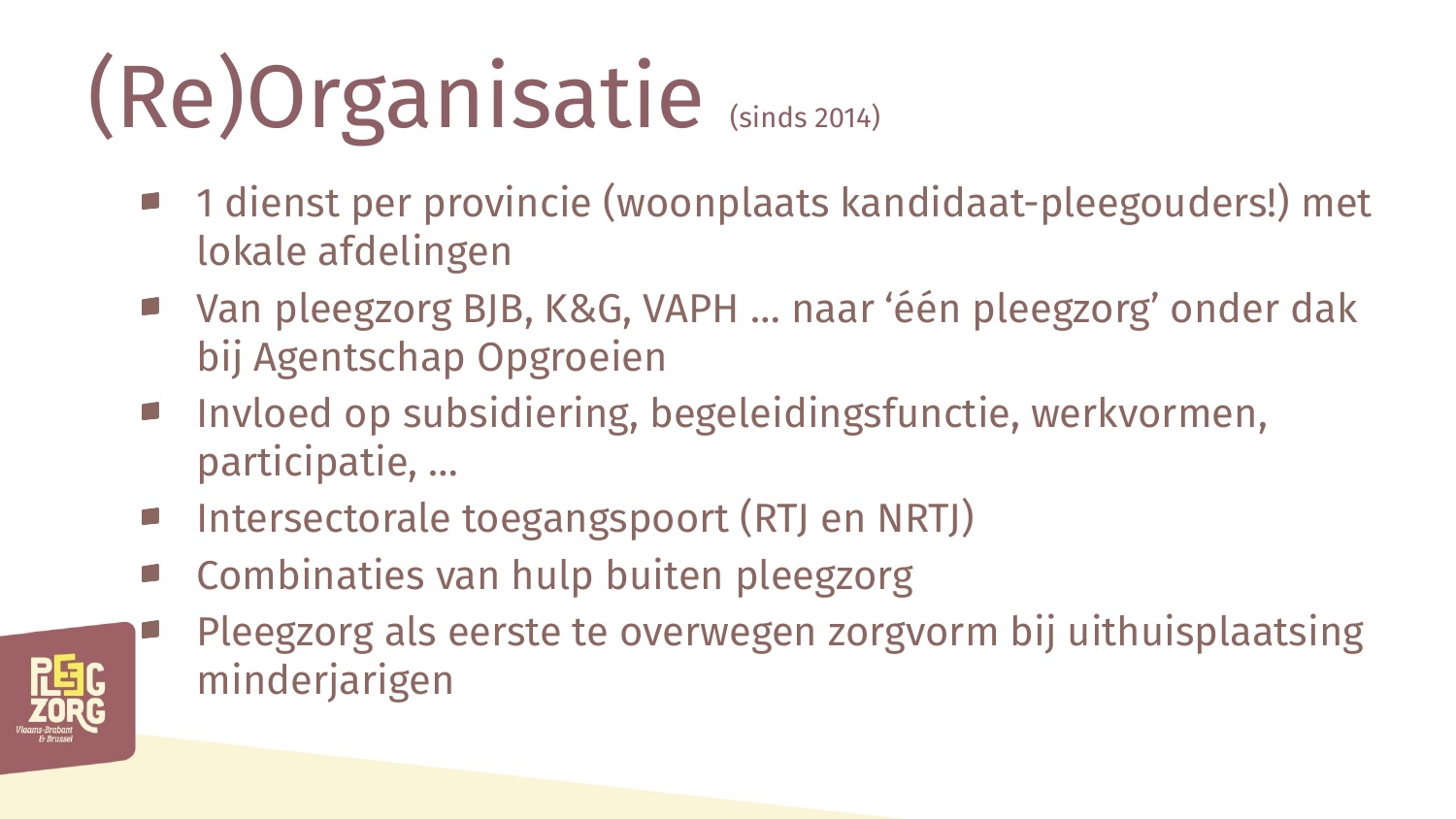

# (Re)Organisatie (sinds 2014)
1 dienst per provincie (woonplaats kandidaat-pleegouders!) met lokale afdelingen
Van pleegzorg BJB, K&G, VAPH … naar ‘één pleegzorg’ onder dak bij Agentschap Opgroeien
Invloed op subsidiering, begeleidingsfunctie, werkvormen, participatie, …
Intersectorale toegangspoort (RTJ en NRTJ)
Combinaties van hulp buiten pleegzorg
Pleegzorg als eerste te overwegen zorgvorm bij uithuisplaatsing minderjarigen